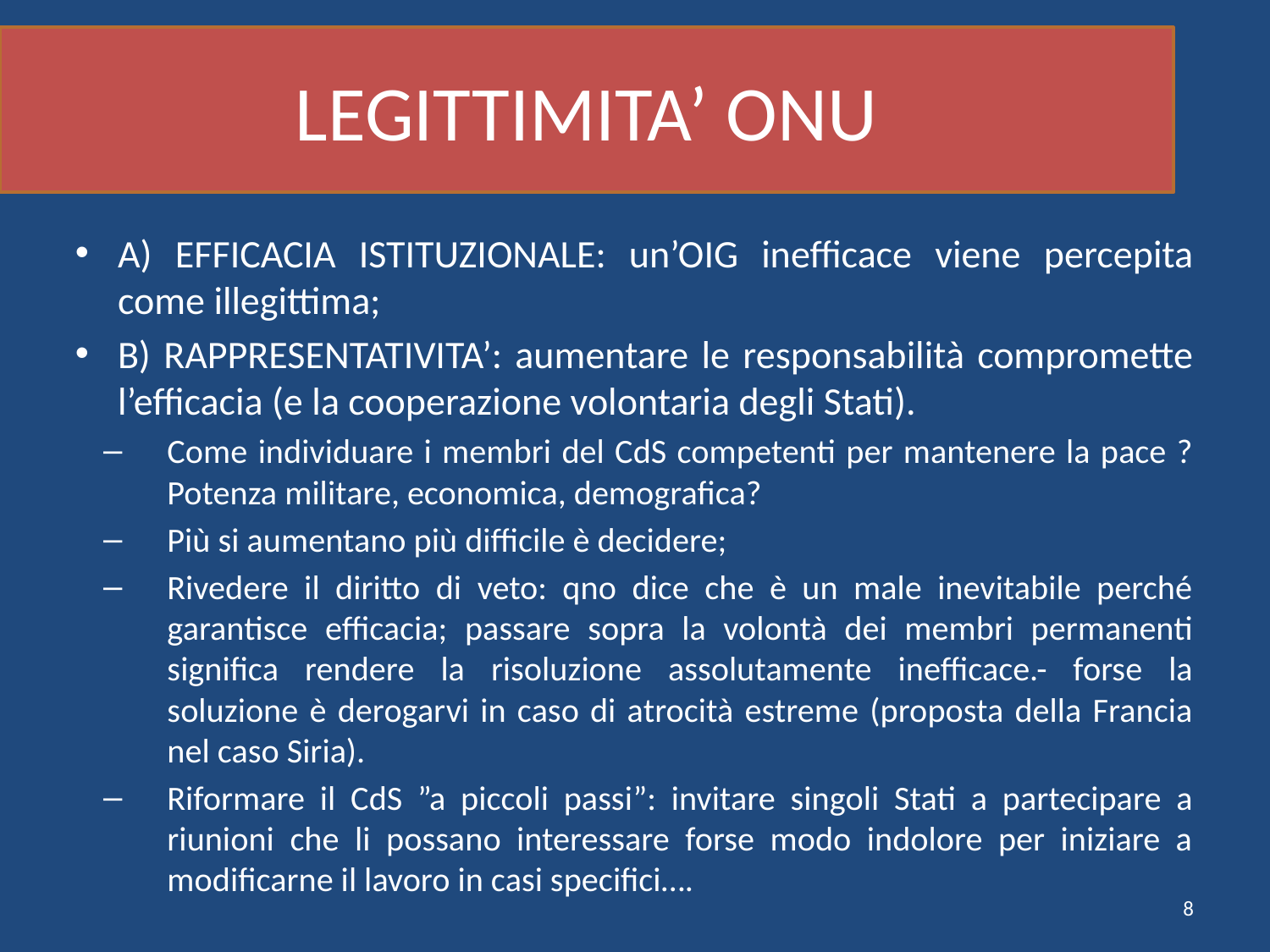

# LEGITTIMITA’ ONU
A) EFFICACIA ISTITUZIONALE: un’OIG inefficace viene percepita come illegittima;
B) RAPPRESENTATIVITA’: aumentare le responsabilità compromette l’efficacia (e la cooperazione volontaria degli Stati).
Come individuare i membri del CdS competenti per mantenere la pace ? Potenza militare, economica, demografica?
Più si aumentano più difficile è decidere;
Rivedere il diritto di veto: qno dice che è un male inevitabile perché garantisce efficacia; passare sopra la volontà dei membri permanenti significa rendere la risoluzione assolutamente inefficace.- forse la soluzione è derogarvi in caso di atrocità estreme (proposta della Francia nel caso Siria).
Riformare il CdS ”a piccoli passi”: invitare singoli Stati a partecipare a riunioni che li possano interessare forse modo indolore per iniziare a modificarne il lavoro in casi specifici….
8